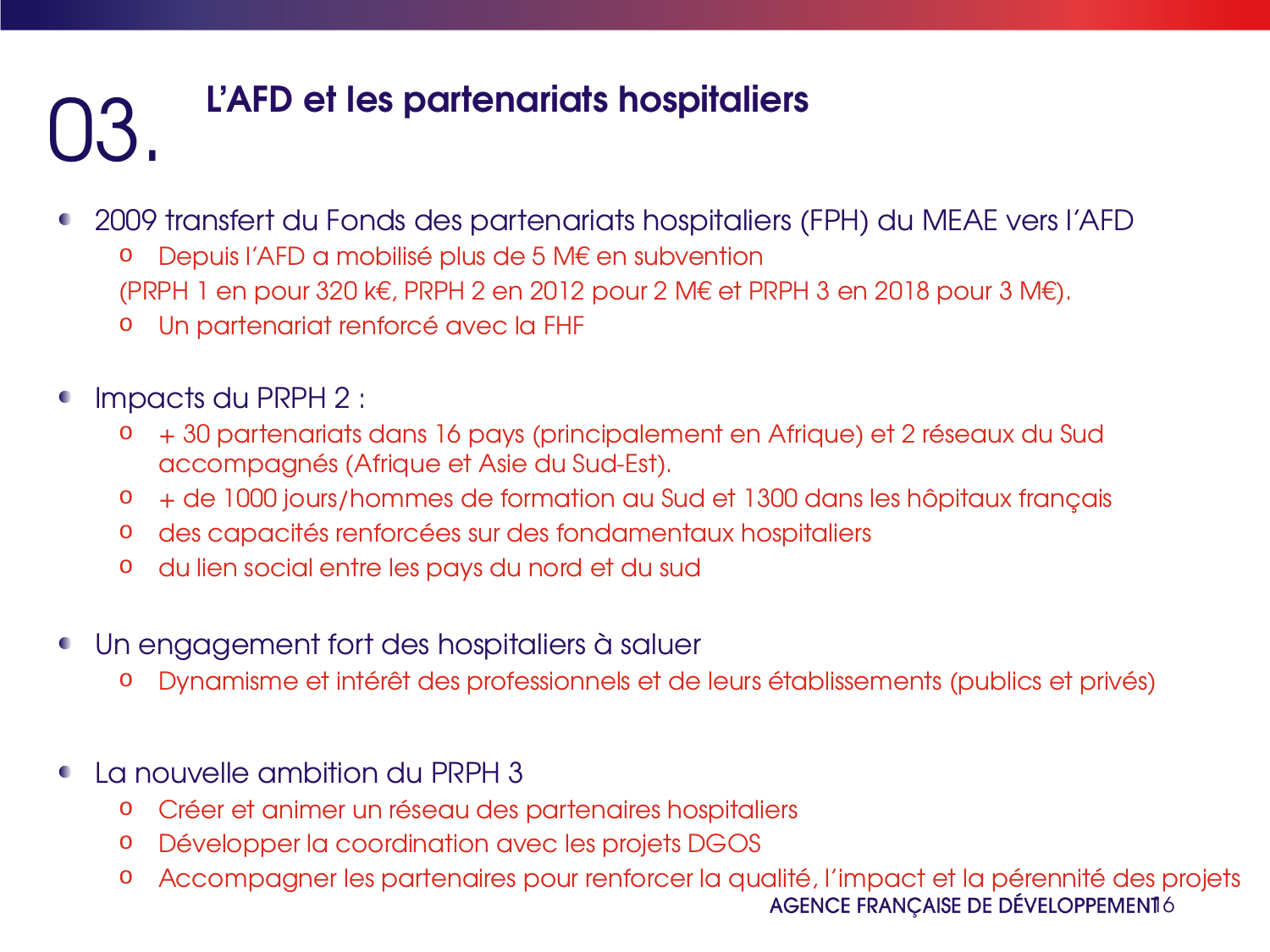

03.
# L’AFD et les partenariats hospitaliers
2009 transfert du Fonds des partenariats hospitaliers (FPH) du MEAE vers l’AFD
Depuis l’AFD a mobilisé plus de 5 M€ en subvention
(PRPH 1 en pour 320 k€, PRPH 2 en 2012 pour 2 M€ et PRPH 3 en 2018 pour 3 M€).
Un partenariat renforcé avec la FHF

Impacts du PRPH 2 :
+ 30 partenariats dans 16 pays (principalement en Afrique) et 2 réseaux du Sud accompagnés (Afrique et Asie du Sud-Est).
+ de 1000 jours/hommes de formation au Sud et 1300 dans les hôpitaux français
des capacités renforcées sur des fondamentaux hospitaliers
du lien social entre les pays du nord et du sud

Un engagement fort des hospitaliers à saluer
Dynamisme et intérêt des professionnels et de leurs établissements (publics et privés)

La nouvelle ambition du PRPH 3
Créer et animer un réseau des partenaires hospitaliers
Développer la coordination avec les projets DGOS
Accompagner les partenaires pour renforcer la qualité, l’impact et la pérennité des projets